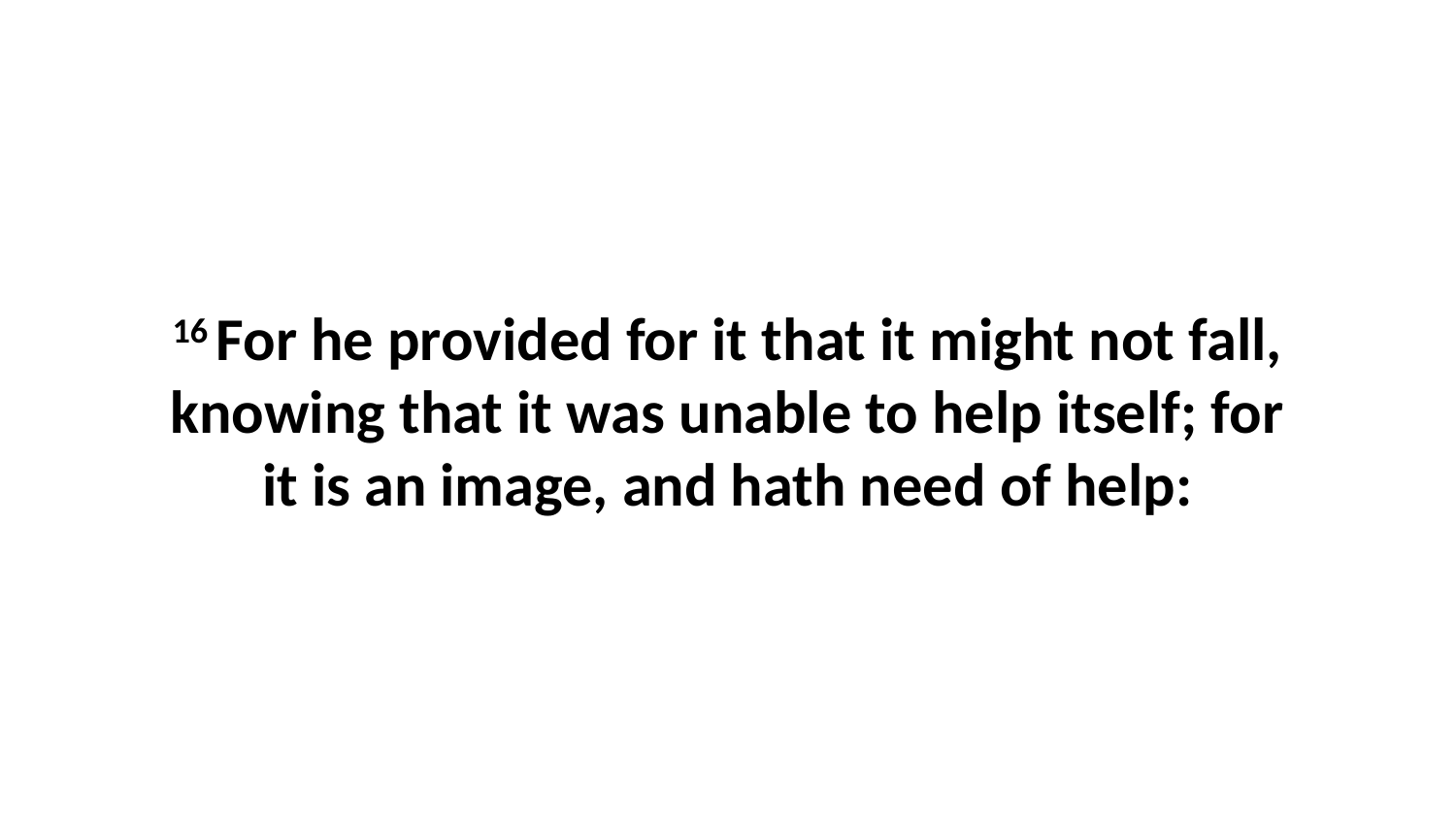

16 For he provided for it that it might not fall, knowing that it was unable to help itself; for it is an image, and hath need of help: